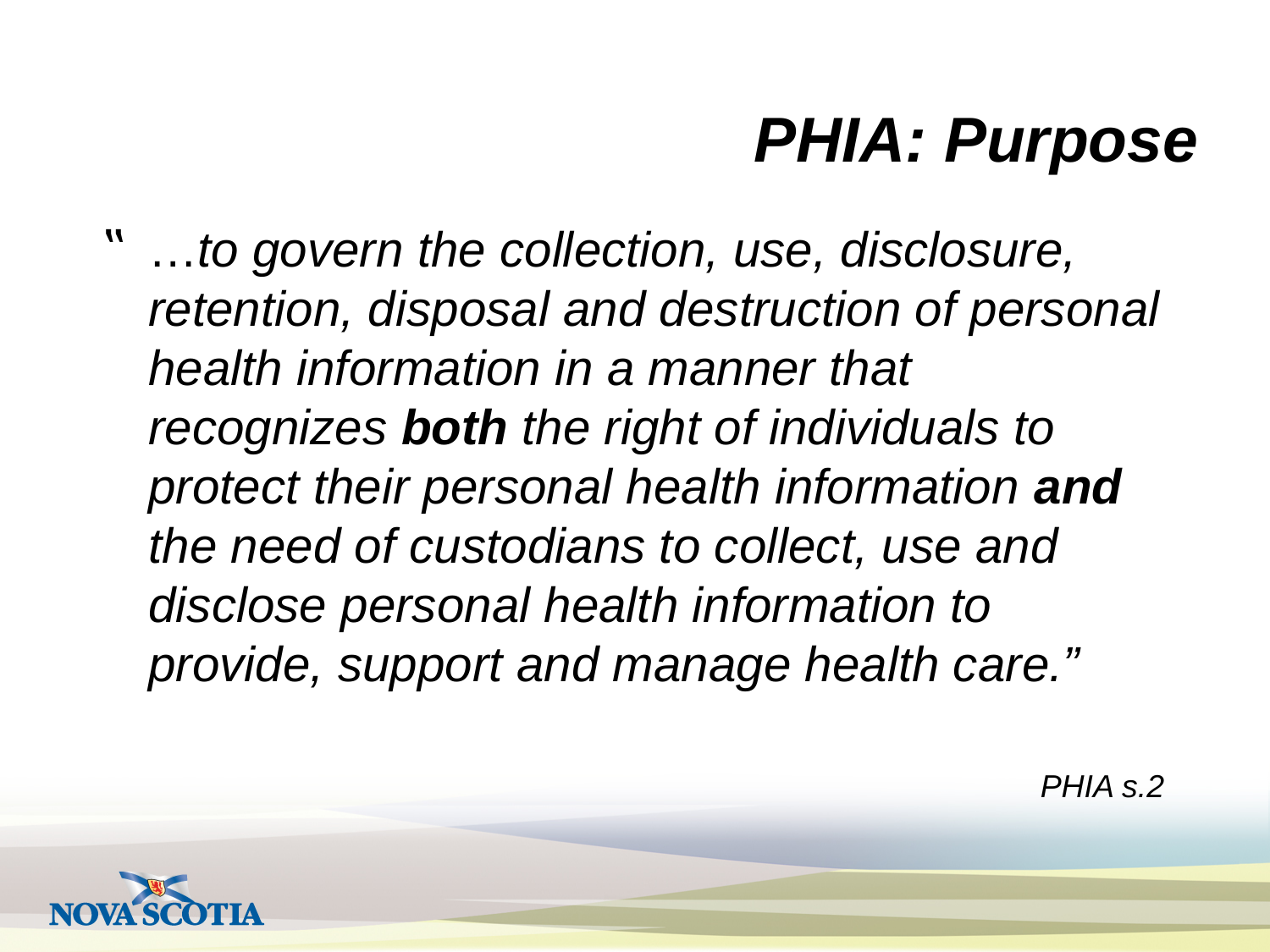

# PHIA: Purpose
“	…to govern the collection, use, disclosure, retention, disposal and destruction of personal health information in a manner that recognizes both the right of individuals to protect their personal health information and the need of custodians to collect, use and disclose personal health information to provide, support and manage health care.”
PHIA s.2